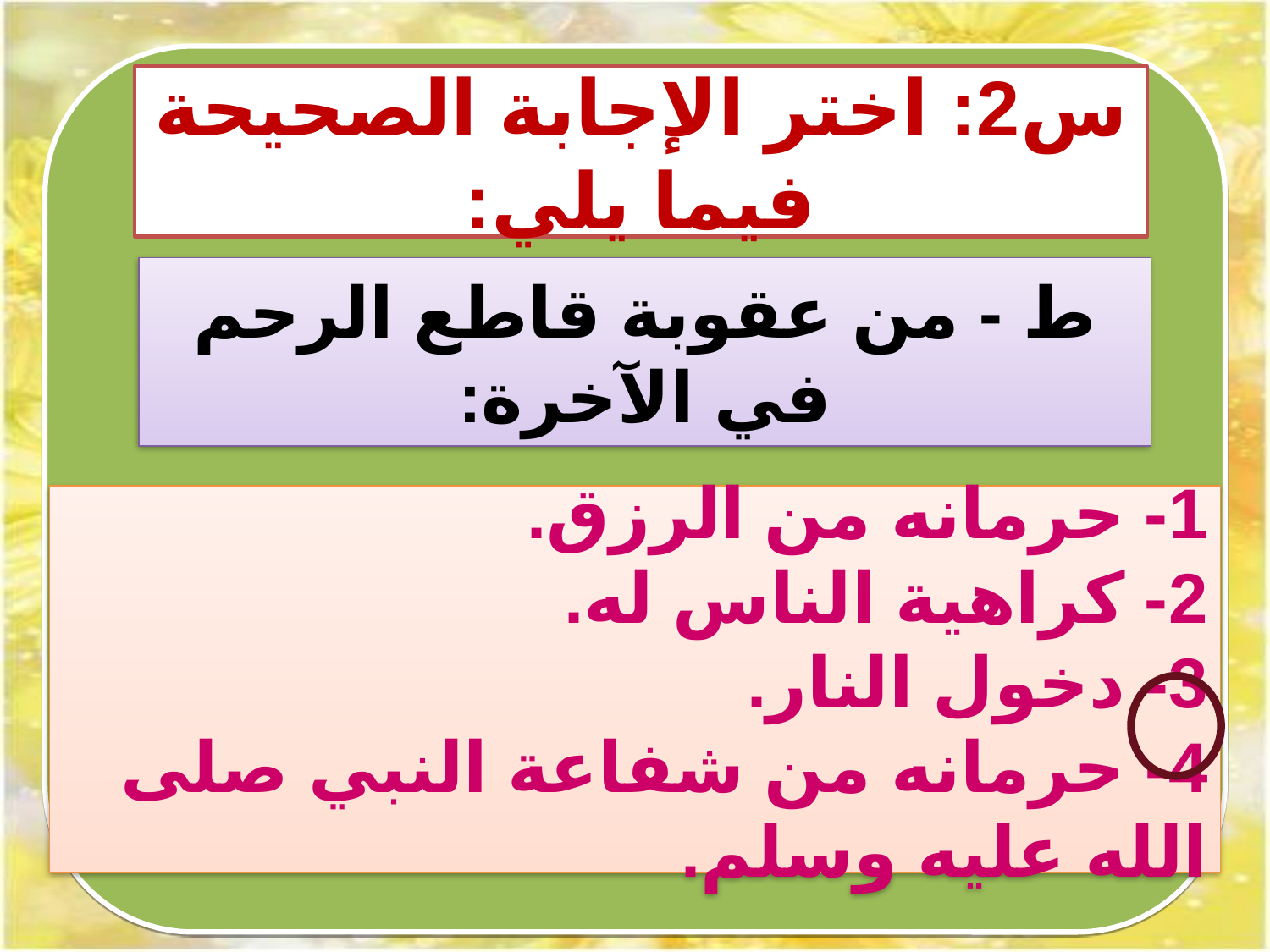

س2: اختر الإجابة الصحيحة فيما يلي:
ط - من عقوبة قاطع الرحم في الآخرة:
1- حرمانه من الرزق.
2- كراهية الناس له.
3- دخول النار.
4- حرمانه من شفاعة النبي صلى الله عليه وسلم.